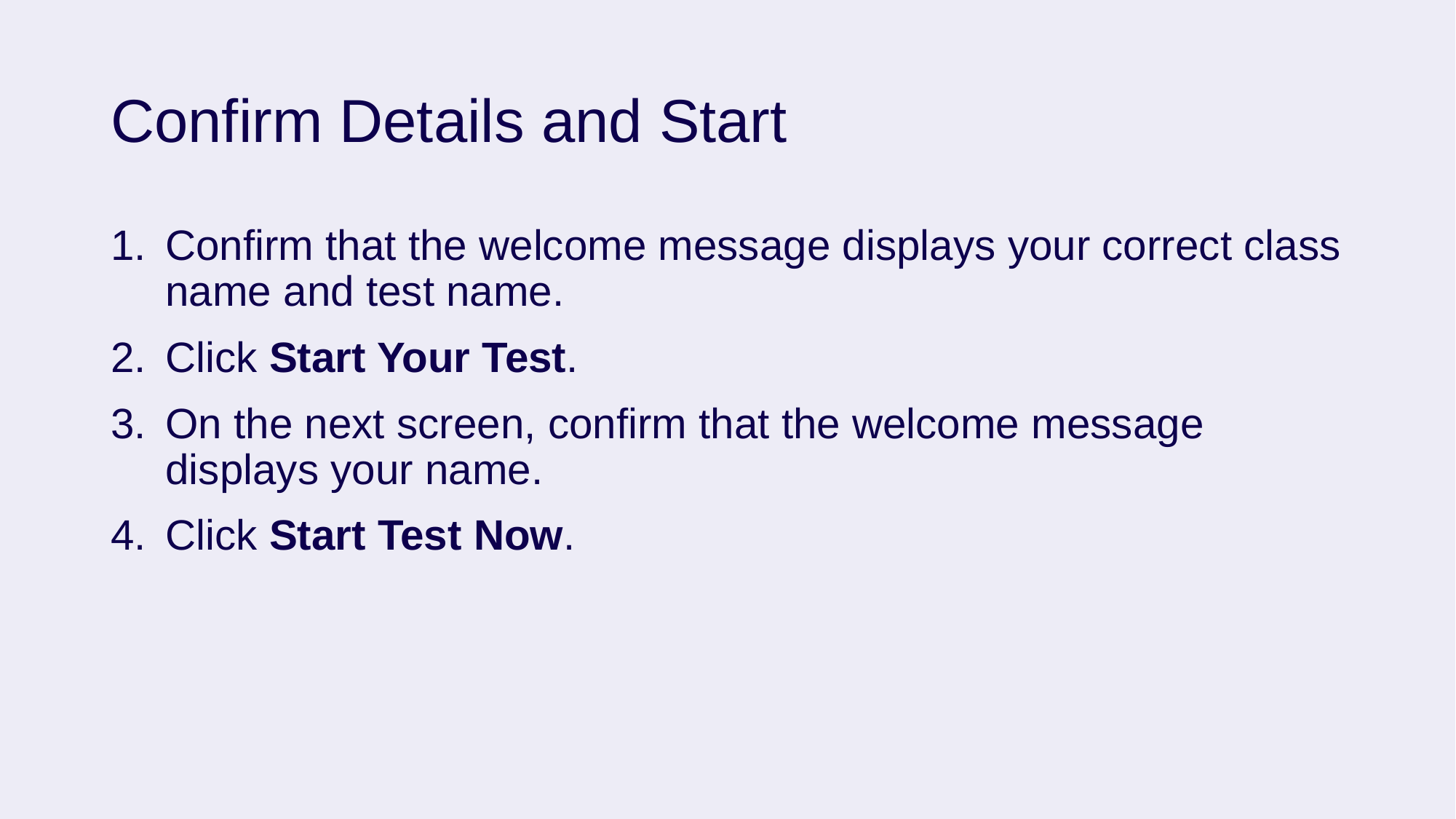

# Confirm Details and Start
Confirm that the welcome message displays your correct class name and test name.
Click Start Your Test.
On the next screen, confirm that the welcome message displays your name.
Click Start Test Now.